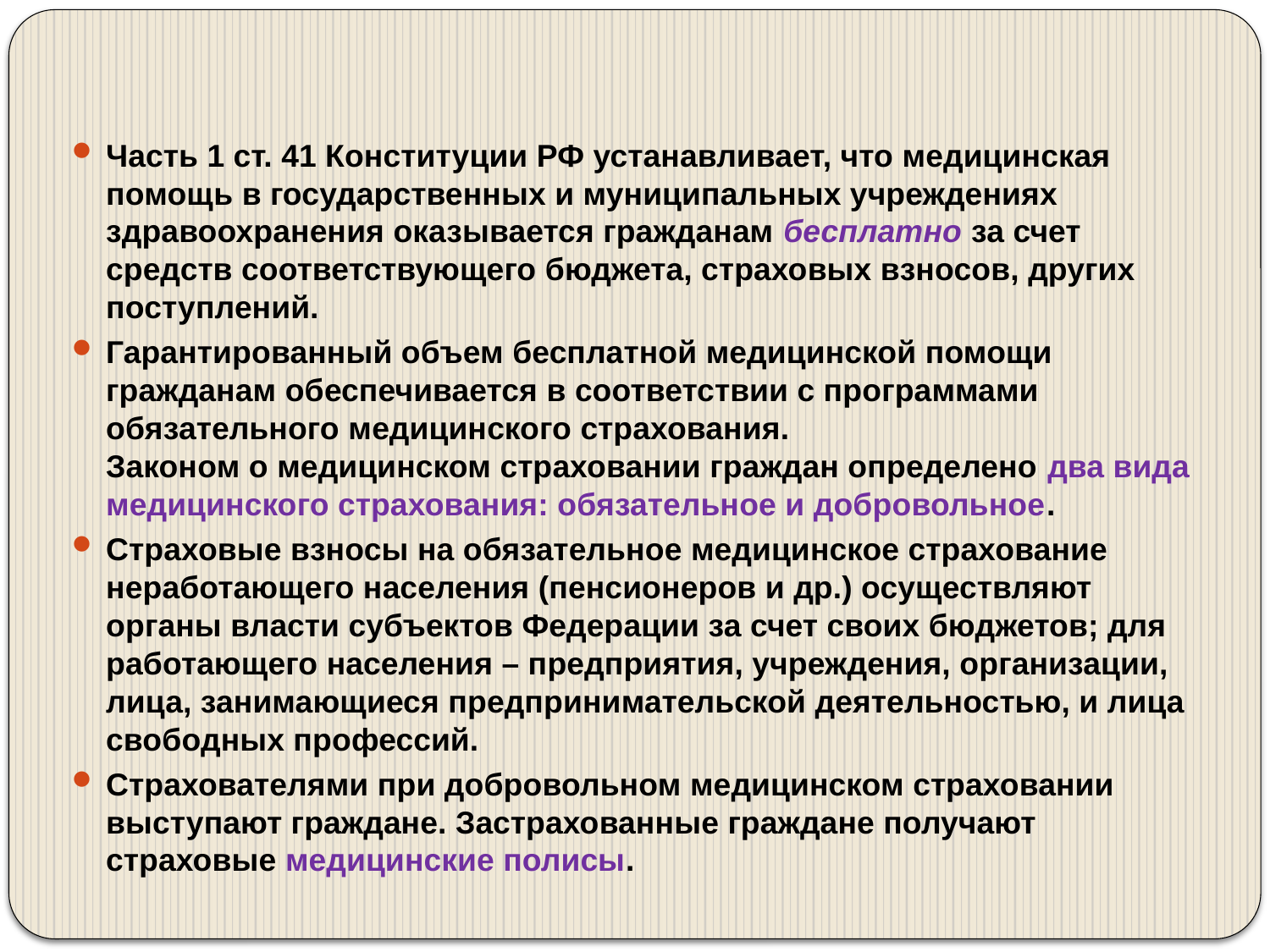

#
Часть 1 ст. 41 Конституции РФ устанавливает, что медицинская помощь в государственных и муниципальных учреждениях здравоохранения оказывается гражданам бесплатно за счет средств соответствующего бюджета, страховых взносов, других поступлений.
Гарантированный объем бесплатной медицинской помощи гражданам обеспечивается в соответствии с программами обязательного медицинского страхования.
Законом о медицинском страховании граждан определено два вида медицинского страхования: обязательное и добровольное.
Страховые взносы на обязательное медицинское страхование неработающего населения (пенсионеров и др.) осуществляют органы власти субъектов Федерации за счет своих бюджетов; для работающего населения – предприятия, учреждения, организации, лица, занимающиеся предпринимательской деятельностью, и лица свободных профессий.
Страхователями при добровольном медицинском страховании выступают граждане. Застрахованные граждане получают страховые медицинские полисы.